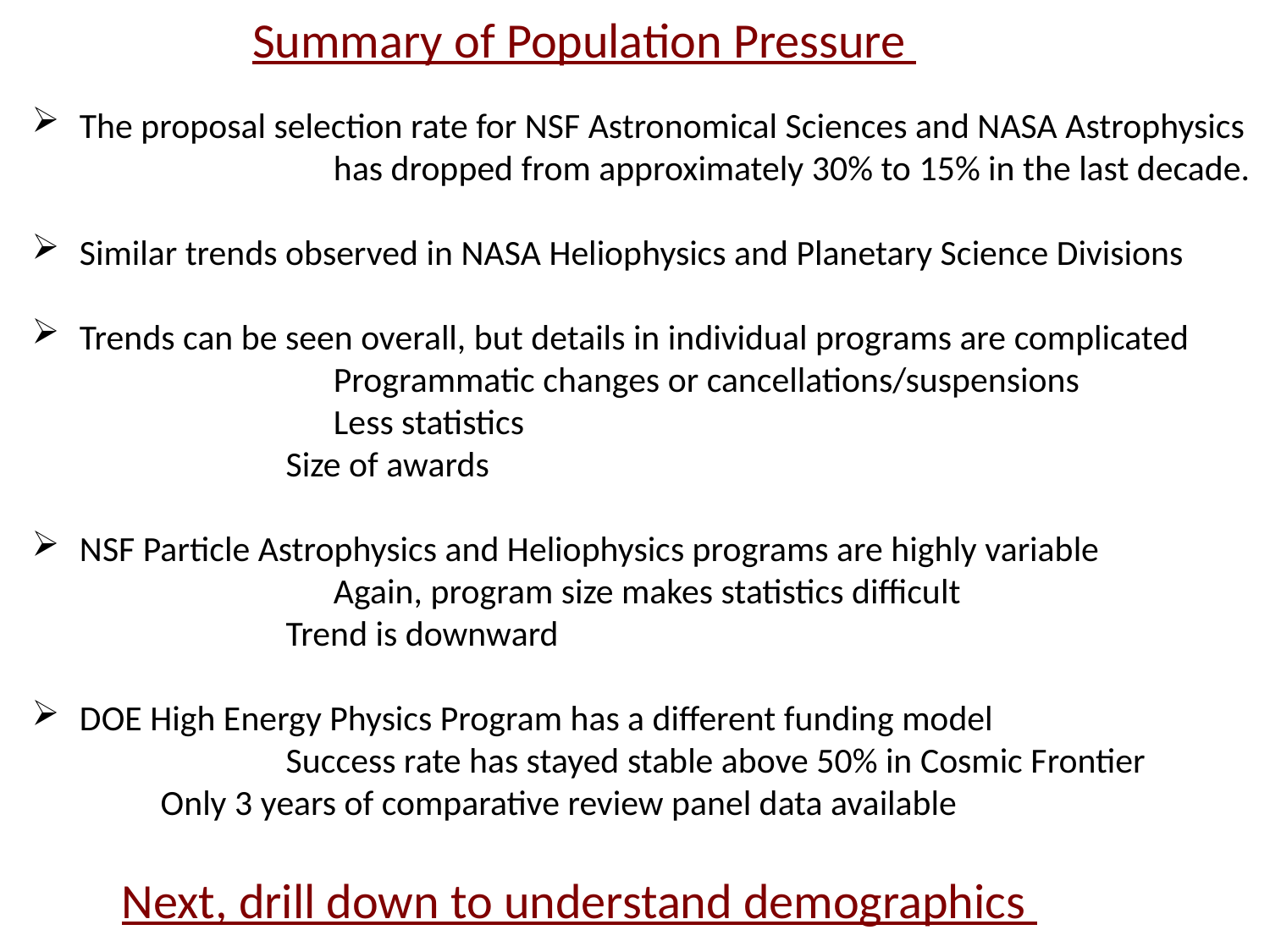

Summary of Population Pressure
The proposal selection rate for NSF Astronomical Sciences and NASA Astrophysics 		has dropped from approximately 30% to 15% in the last decade.

Similar trends observed in NASA Heliophysics and Planetary Science Divisions

Trends can be seen overall, but details in individual programs are complicated
		Programmatic changes or cancellations/suspensions
		Less statistics
		Size of awards

NSF Particle Astrophysics and Heliophysics programs are highly variable
		Again, program size makes statistics difficult
		Trend is downward

DOE High Energy Physics Program has a different funding model
		Success rate has stayed stable above 50% in Cosmic Frontier
                Only 3 years of comparative review panel data available

Next, drill down to understand demographics